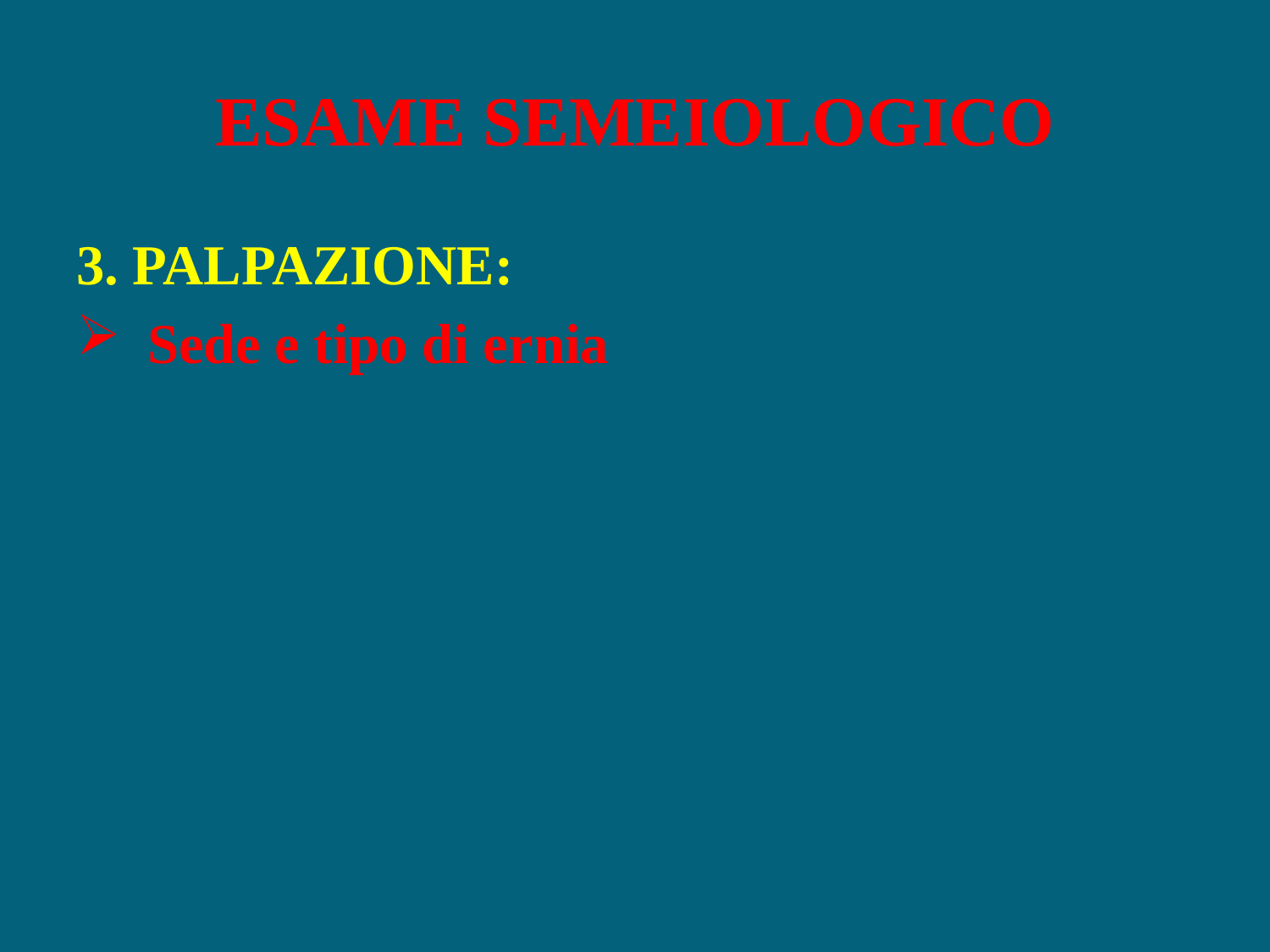

# ESAME SEMEIOLOGICO
3. PALPAZIONE:
Sede e tipo di ernia